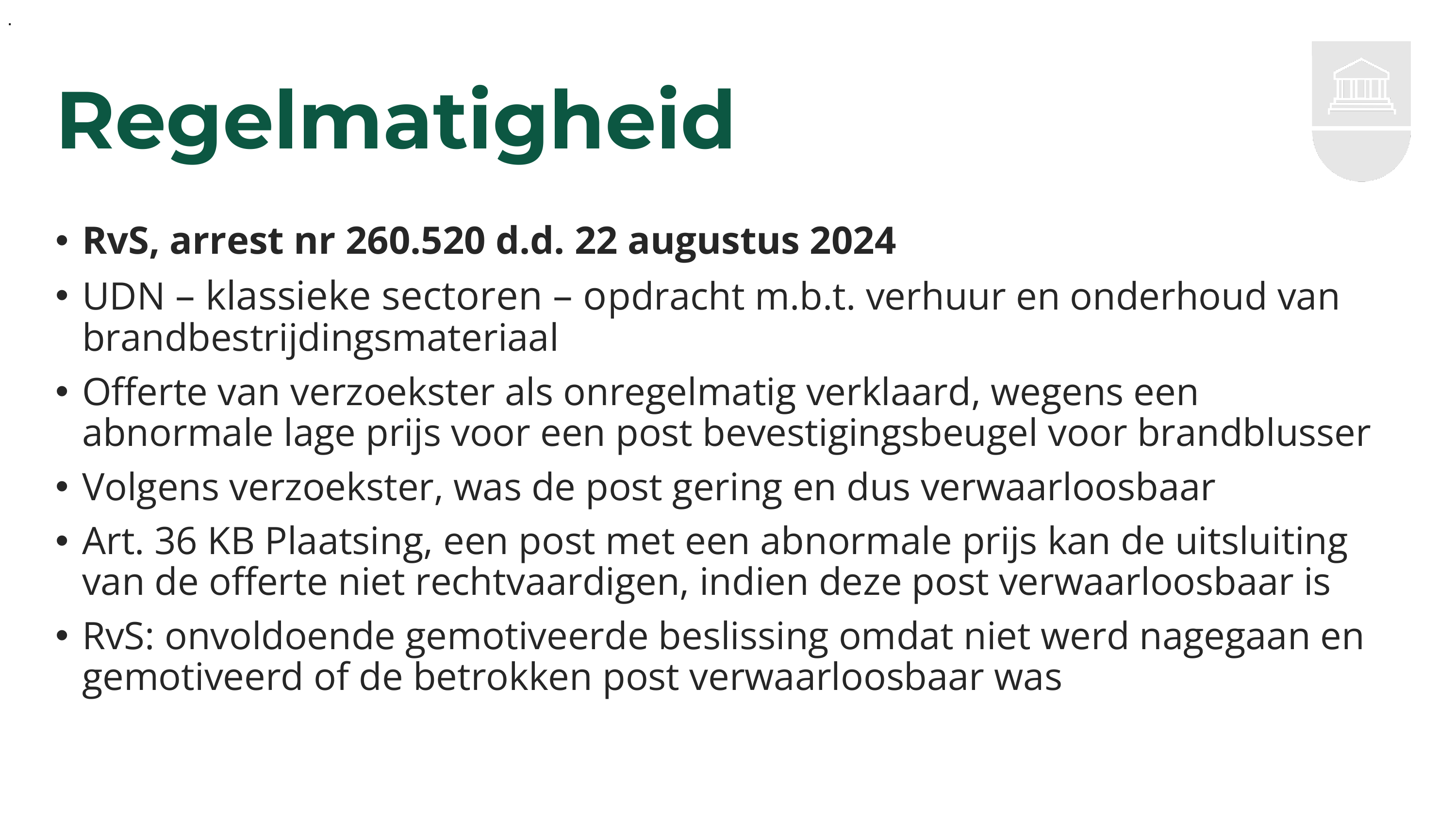

.
# Regelmatigheid
RvS, arrest nr 260.520 d.d. 22 augustus 2024
UDN – klassieke sectoren – opdracht m.b.t. verhuur en onderhoud van brandbestrijdingsmateriaal
Offerte van verzoekster als onregelmatig verklaard, wegens een abnormale lage prijs voor een post bevestigingsbeugel voor brandblusser
Volgens verzoekster, was de post gering en dus verwaarloosbaar
Art. 36 KB Plaatsing, een post met een abnormale prijs kan de uitsluiting van de offerte niet rechtvaardigen, indien deze post verwaarloosbaar is
RvS: onvoldoende gemotiveerde beslissing omdat niet werd nagegaan en gemotiveerd of de betrokken post verwaarloosbaar was